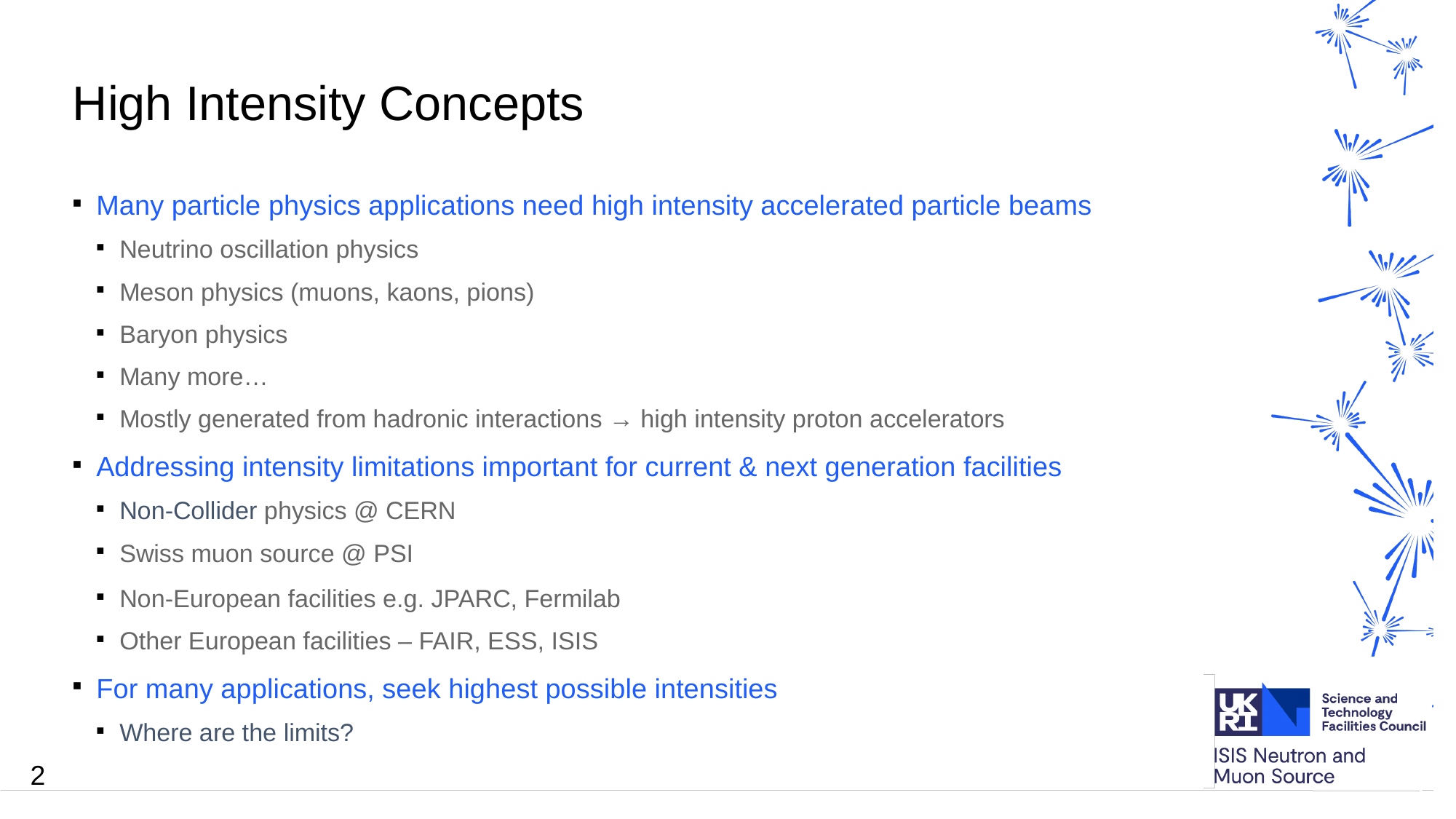

# High Intensity Concepts
Many particle physics applications need high intensity accelerated particle beams
Neutrino oscillation physics
Meson physics (muons, kaons, pions)
Baryon physics
Many more…
Mostly generated from hadronic interactions → high intensity proton accelerators
Addressing intensity limitations important for current & next generation facilities
Non-Collider physics @ CERN
Swiss muon source @ PSI
Non-European facilities e.g. JPARC, Fermilab
Other European facilities – FAIR, ESS, ISIS
For many applications, seek highest possible intensities
Where are the limits?
2